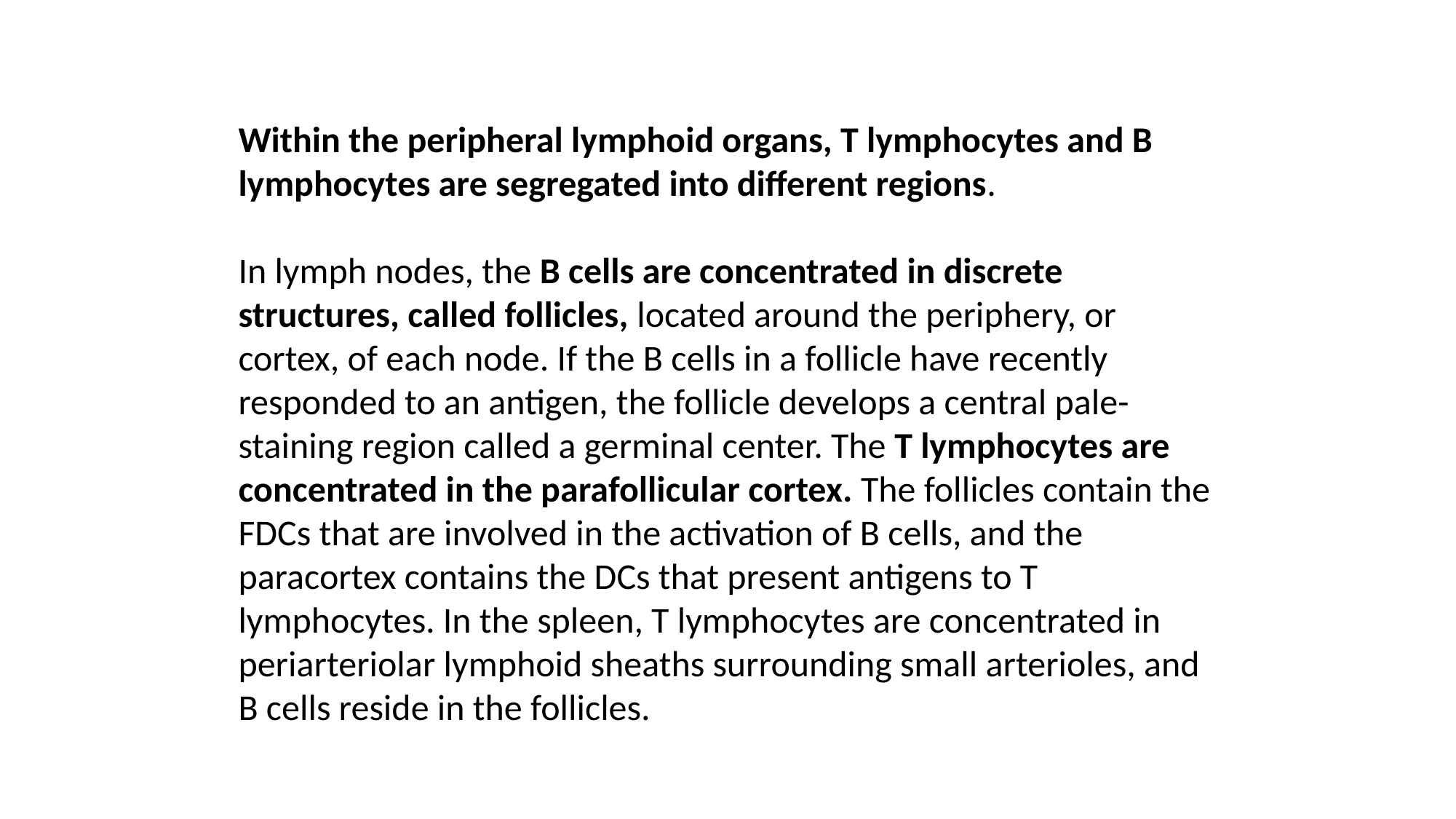

Within the peripheral lymphoid organs, T lymphocytes and B lymphocytes are segregated into different regions.

In lymph nodes, the B cells are concentrated in discrete structures, called follicles, located around the periphery, or cortex, of each node. If the B cells in a follicle have recently responded to an antigen, the follicle develops a central pale-staining region called a germinal center. The T lymphocytes are concentrated in the parafollicular cortex. The follicles contain the FDCs that are involved in the activation of B cells, and the paracortex contains the DCs that present antigens to T lymphocytes. In the spleen, T lymphocytes are concentrated in periarteriolar lymphoid sheaths surrounding small arterioles, and B cells reside in the follicles.